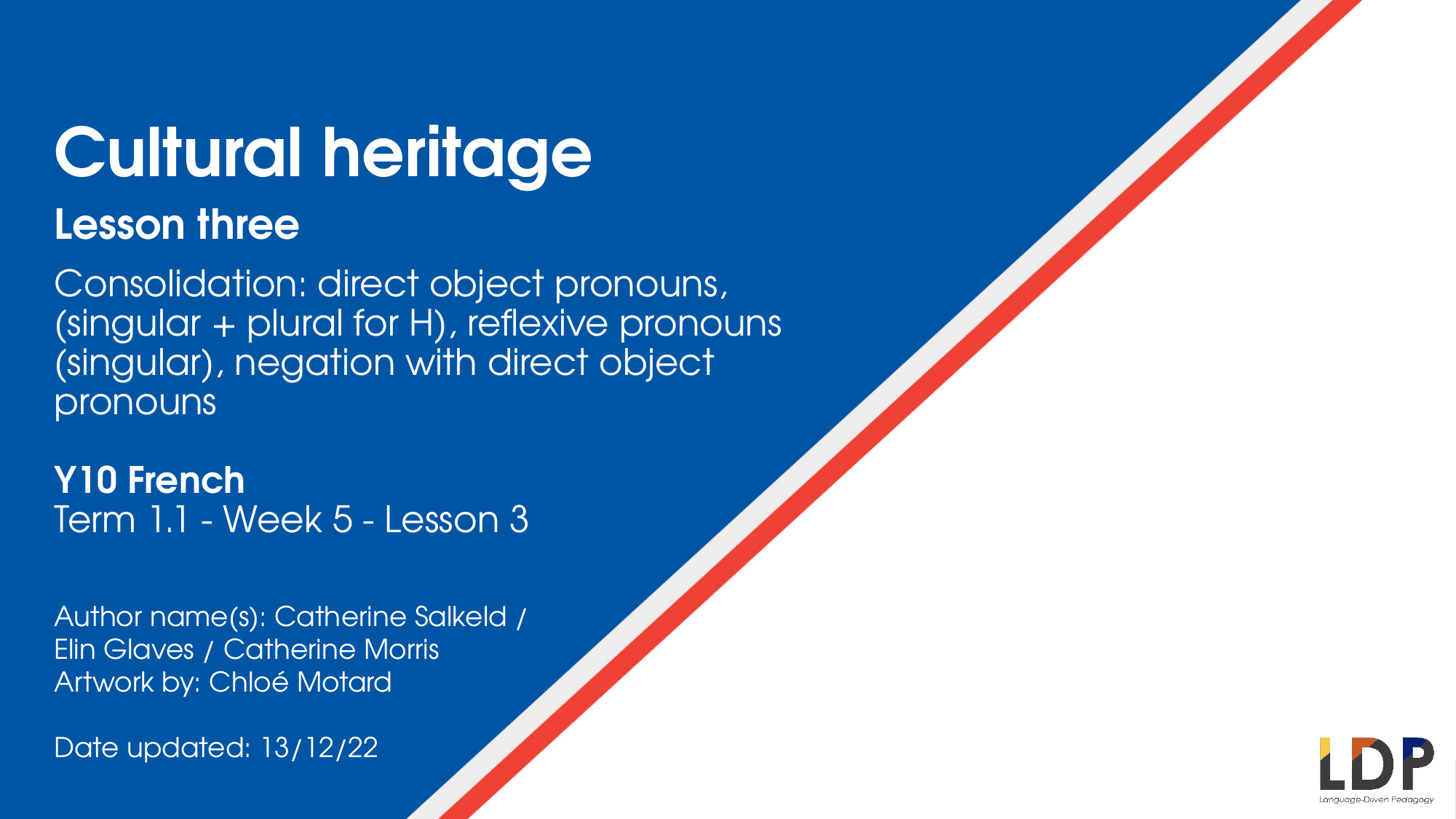

Cultural heritage
Lesson three
Consolidation: direct object pronouns, (singular + plural for H), reflexive pronouns (singular), negation with direct object pronouns
Y10 French
Term 1.1 - Week 5 - Lesson 3
Author name(s): Catherine Salkeld /
Elin Glaves / Catherine Morris
Artwork by: Chloé Motard

Date updated: 13/12/22